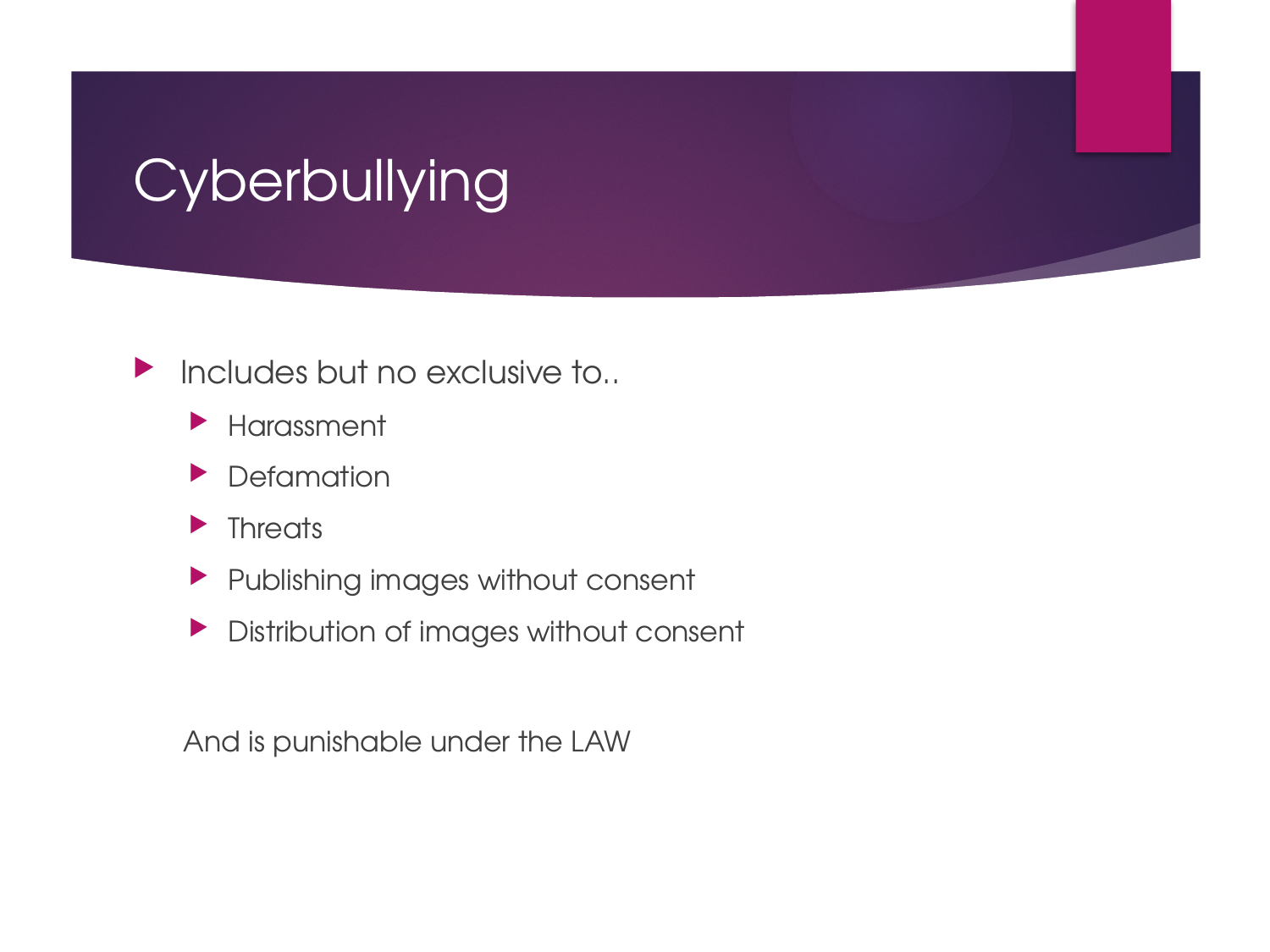

# Cyberbullying
Includes but no exclusive to..
Harassment
Defamation
Threats
Publishing images without consent
Distribution of images without consent

And is punishable under the LAW